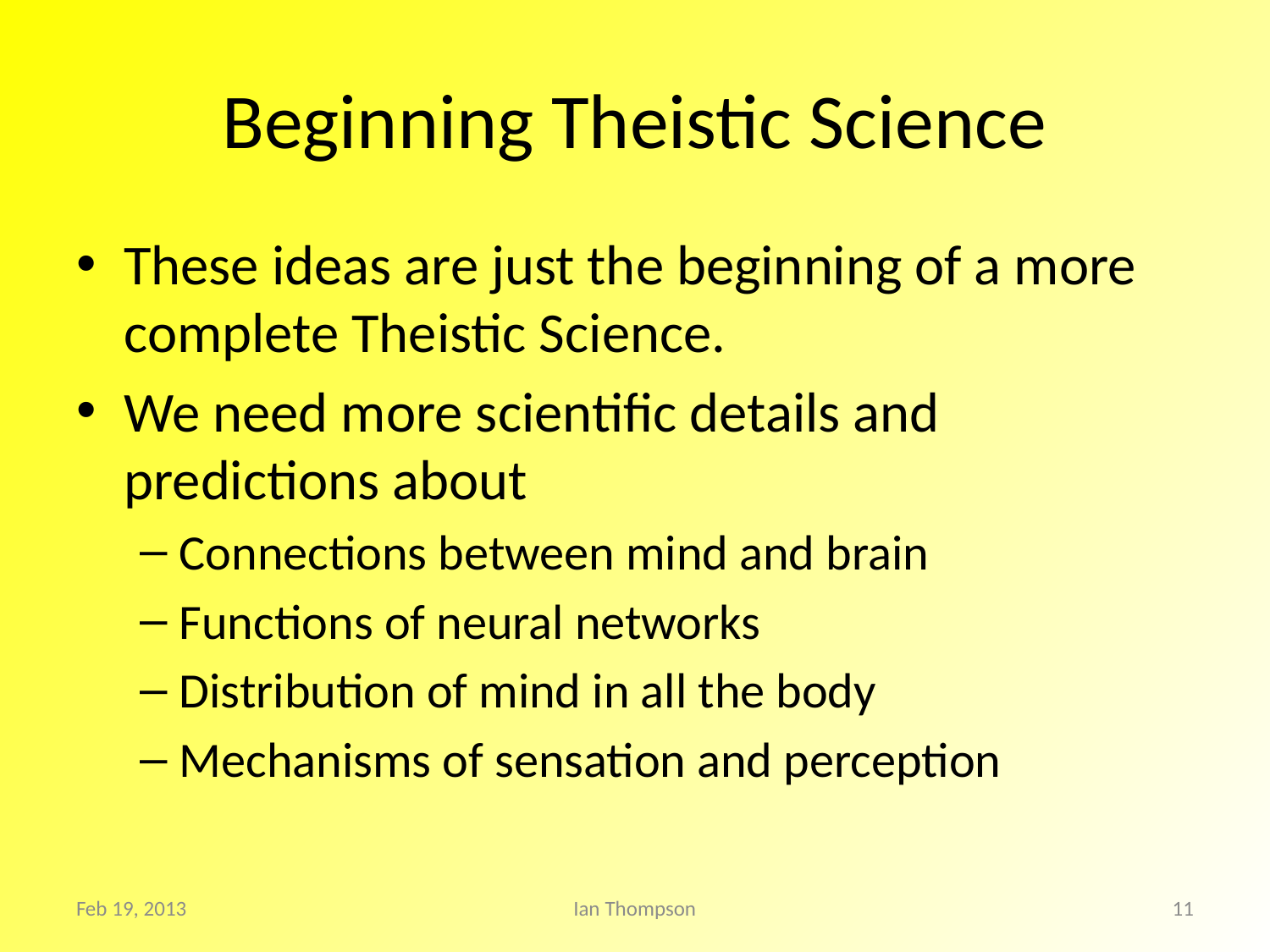

# Beginning Theistic Science
These ideas are just the beginning of a more complete Theistic Science.
We need more scientific details and predictions about
Connections between mind and brain
Functions of neural networks
Distribution of mind in all the body
Mechanisms of sensation and perception

Feb 19, 2013
Ian Thompson
11